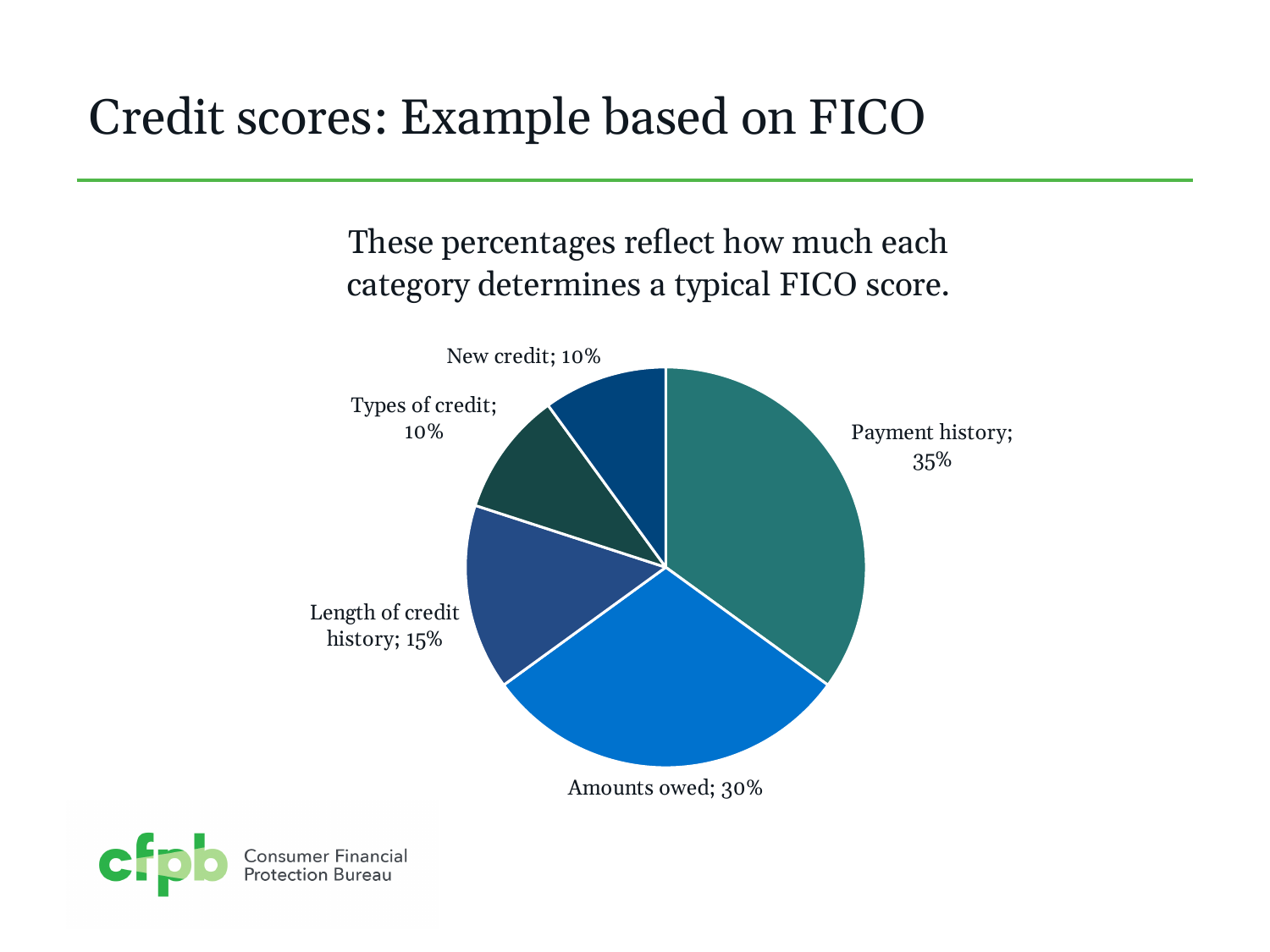

# Credit scores: Example based on FICO

### Chart: These percentages reflect how much each category determines a typical FICO score.

| Category | These percentages reflect how much each category determines a typical FICO score. |
|---|---|
| Payment history | 0.35 |
| Amounts owed | 0.3 |
| Length of credit history | 0.15 |
| Types of credit | 0.1 |
| New credit | 0.1 |